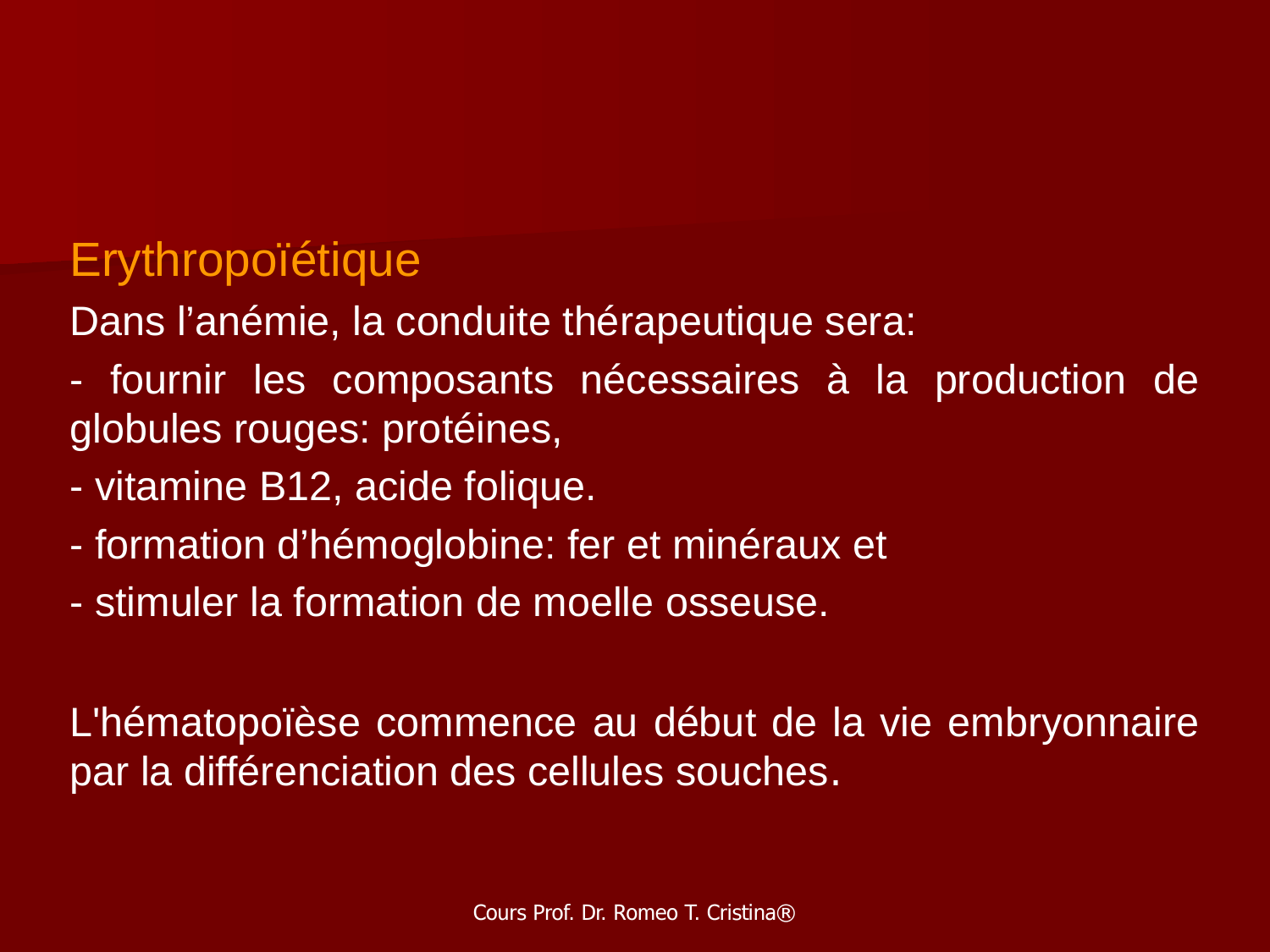

Erythropoïétique
Dans l’anémie, la conduite thérapeutique sera:
- fournir les composants nécessaires à la production de globules rouges: protéines,
- vitamine B12, acide folique.
- formation d’hémoglobine: fer et minéraux et
- stimuler la formation de moelle osseuse.

L'hématopoïèse commence au début de la vie embryonnaire par la différenciation des cellules souches.
Cours Prof. Dr. Romeo T. Cristina®